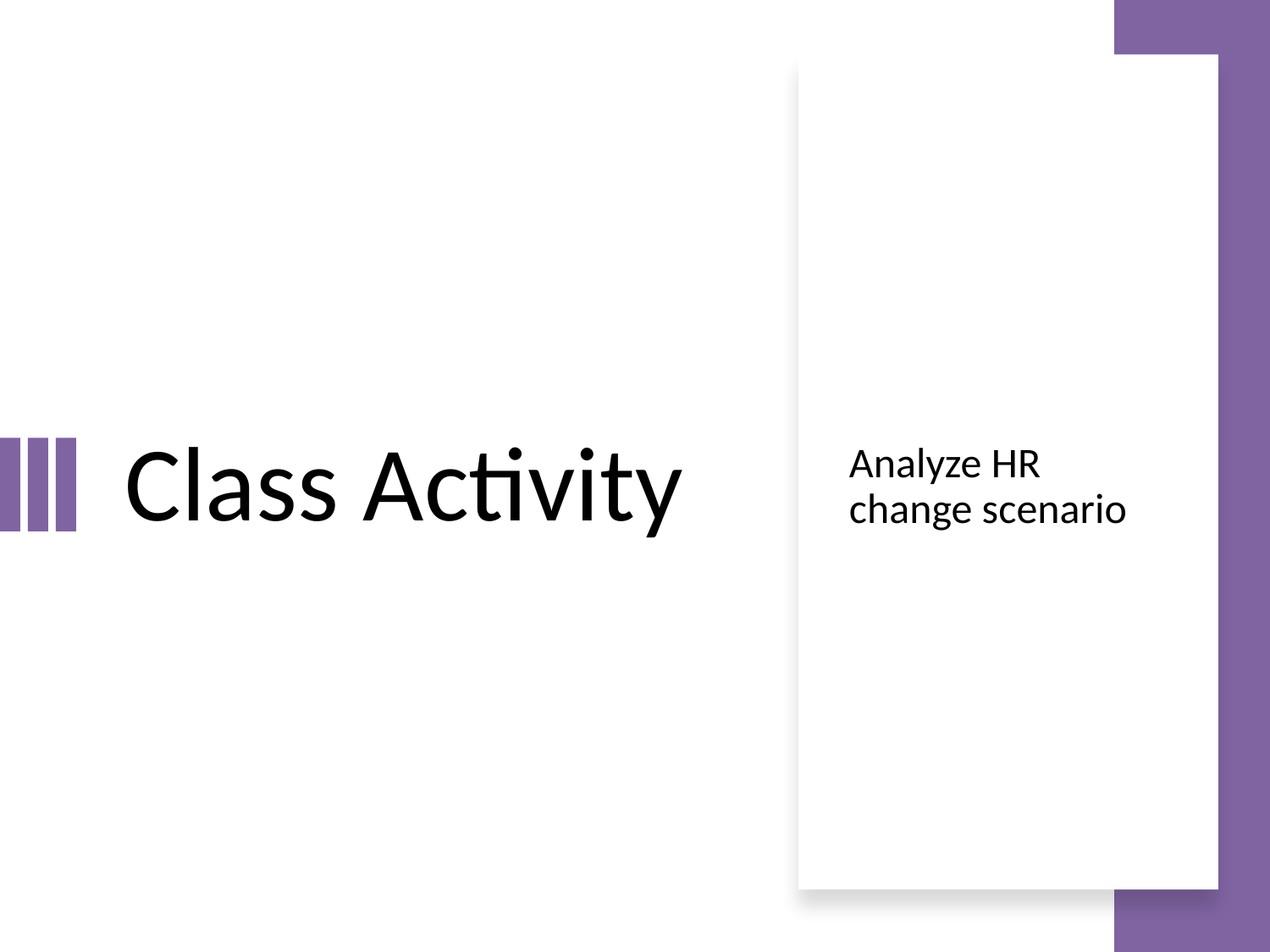

# Class Activity
Analyze HR change scenario